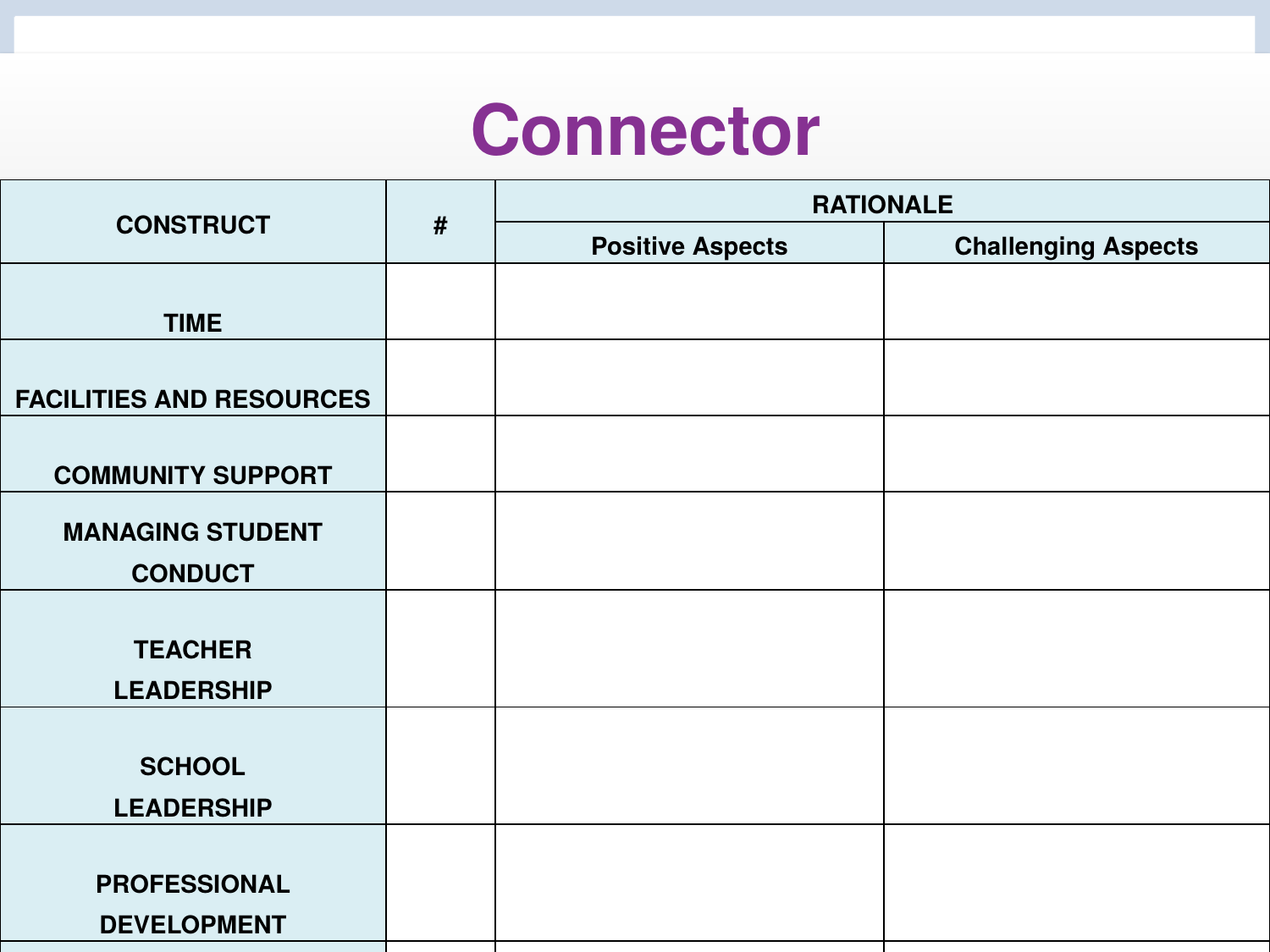

# Connector
| CONSTRUCT | # | RATIONALE |  |
| --- | --- | --- | --- |
|  |  | Positive Aspects | Challenging Aspects |
| TIME |  |  |  |
| FACILITIES AND RESOURCES |  |  |  |
| COMMUNITY SUPPORT |  |  |  |
| MANAGING STUDENT CONDUCT |  |  |  |
| TEACHER LEADERSHIP |  |  |  |
| SCHOOL LEADERSHIP |  |  |  |
| PROFESSIONAL DEVELOPMENT |  |  |  |
| INSTRUCTIONAL PRACTICES AND SUPPORT |  |  |  |